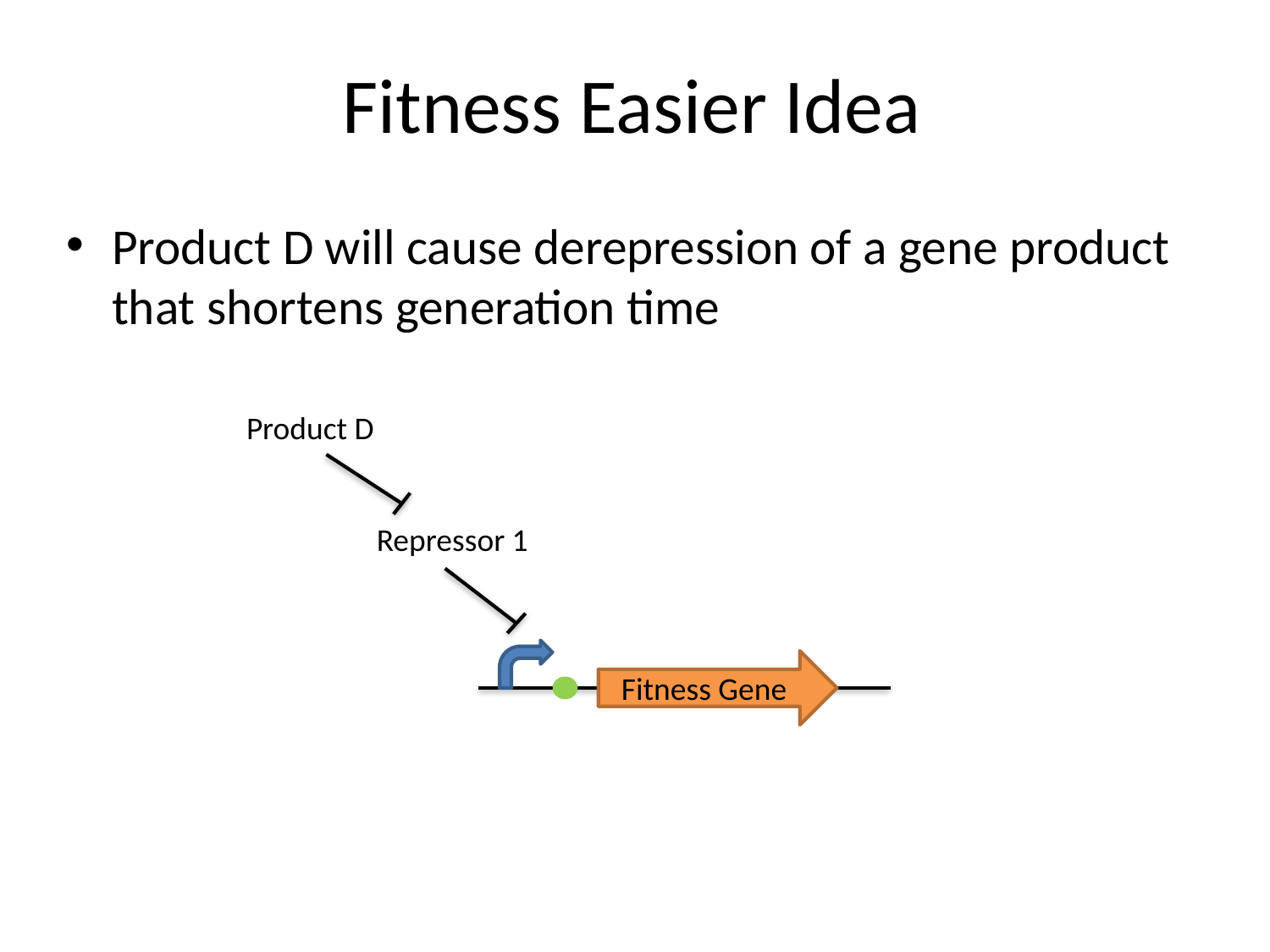

# Fitness Easier Idea
Product D will cause derepression of a gene product that shortens generation time

Product D
Repressor 1

Fitness Gene